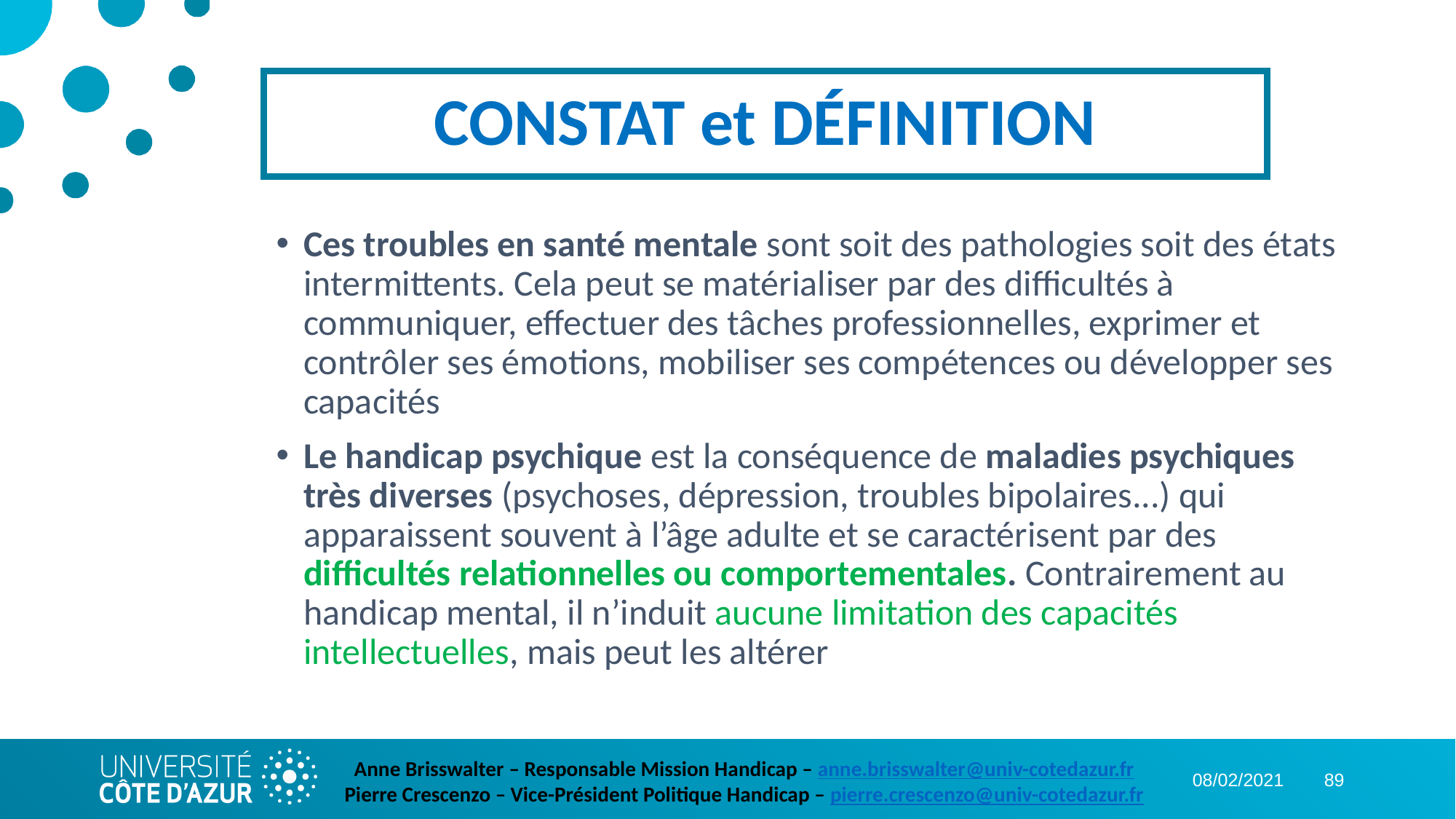

# CONSTAT et DÉFINITION
Ces troubles en santé mentale sont soit des pathologies soit des états intermittents. Cela peut se matérialiser par des difficultés à communiquer, effectuer des tâches professionnelles, exprimer et contrôler ses émotions, mobiliser ses compétences ou développer ses capacités
Le handicap psychique est la conséquence de maladies psychiques très diverses (psychoses, dépression, troubles bipolaires...) qui apparaissent souvent à l’âge adulte et se caractérisent par des difficultés relationnelles ou comportementales. Contrairement au handicap mental, il n’induit aucune limitation des capacités intellectuelles, mais peut les altérer